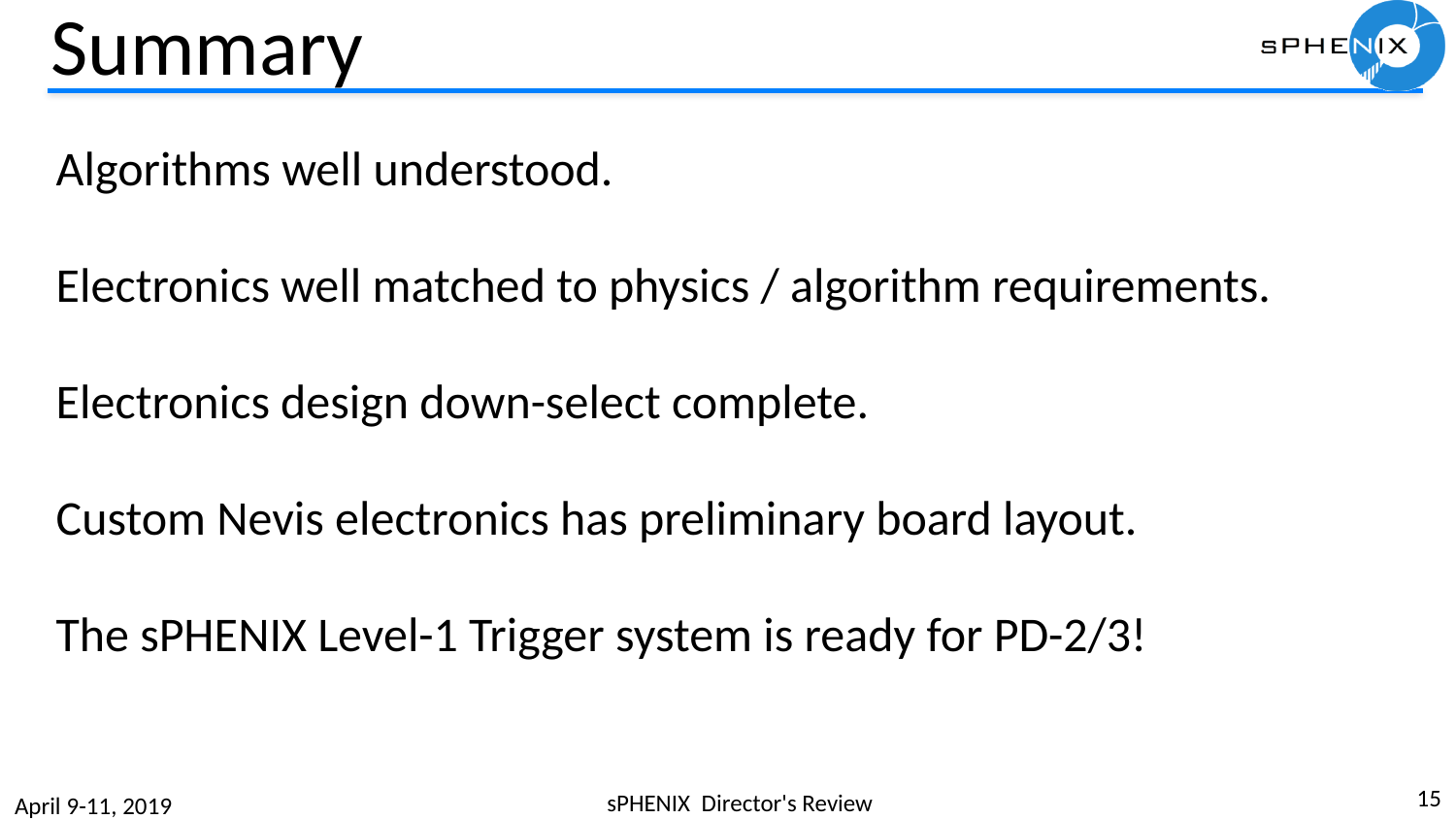

# Summary
Algorithms well understood.

Electronics well matched to physics / algorithm requirements.

Electronics design down-select complete.

Custom Nevis electronics has preliminary board layout.

The sPHENIX Level-1 Trigger system is ready for PD-2/3!
15
sPHENIX  Director's Review
April 9-11, 2019